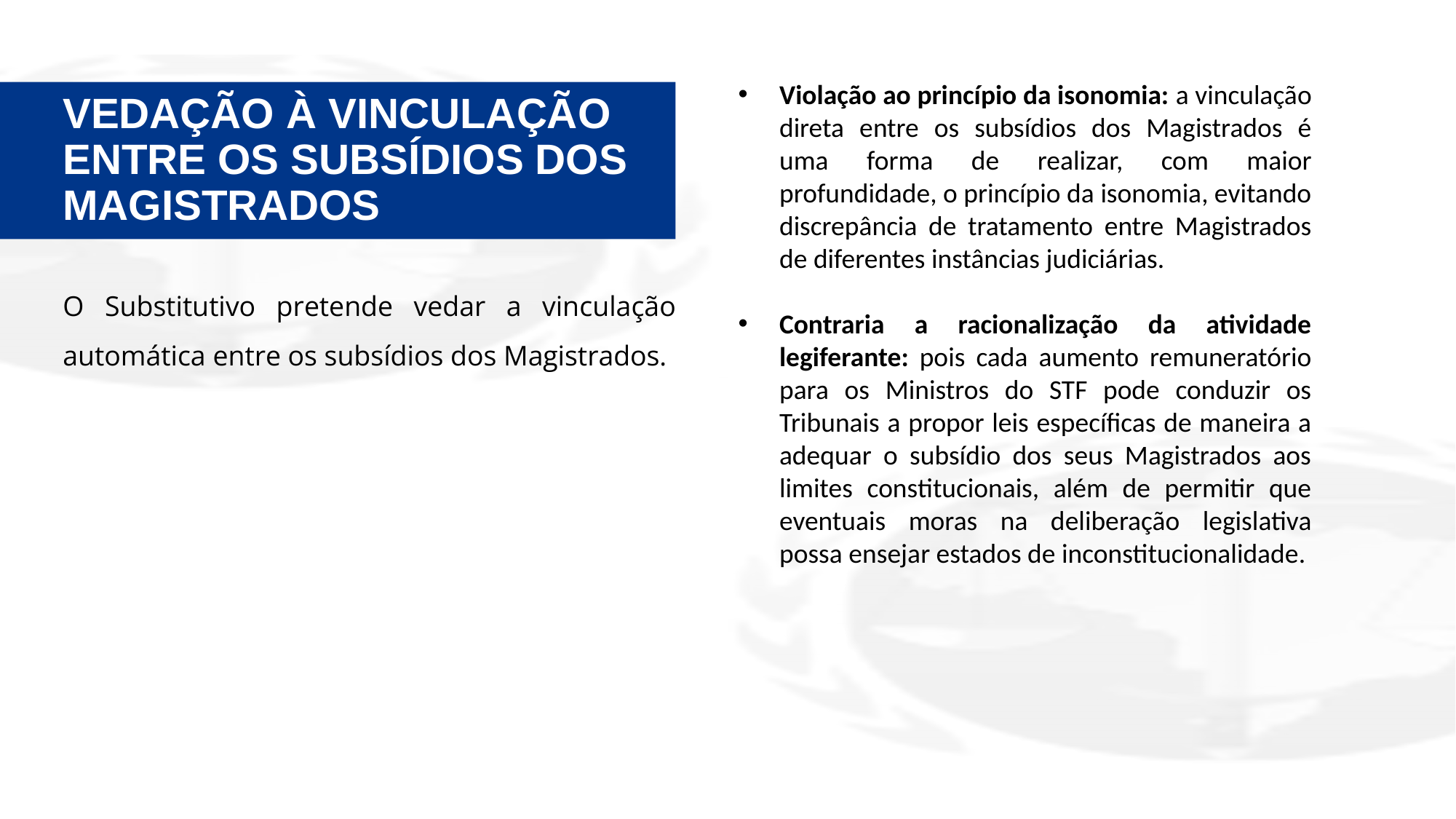

Violação ao princípio da isonomia: a vinculação direta entre os subsídios dos Magistrados é uma forma de realizar, com maior profundidade, o princípio da isonomia, evitando discrepância de tratamento entre Magistrados de diferentes instâncias judiciárias.

Contraria a racionalização da atividade legiferante: pois cada aumento remuneratório para os Ministros do STF pode conduzir os Tribunais a propor leis específicas de maneira a adequar o subsídio dos seus Magistrados aos limites constitucionais, além de permitir que eventuais moras na deliberação legislativa possa ensejar estados de inconstitucionalidade.

VEDAÇÃO À VINCULAÇÃO ENTRE OS SUBSÍDIOS DOS MAGISTRADOS
O Substitutivo pretende vedar a vinculação automática entre os subsídios dos Magistrados.